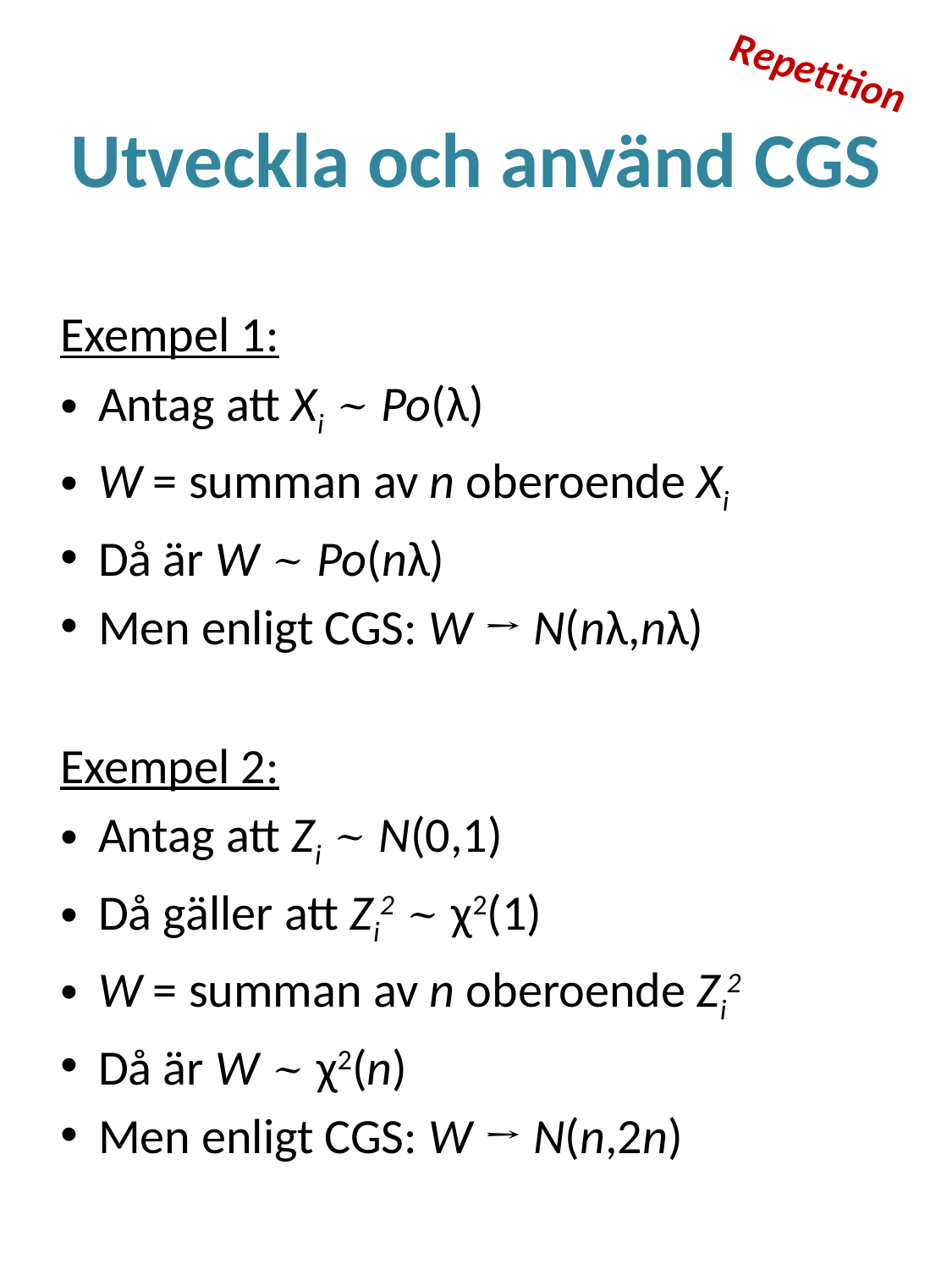

Repetition
# Utveckla och använd CGS
Exempel 1:
Antag att Xi ~ Po(λ)
W = summan av n oberoende Xi
Då är W ~ Po(nλ)
Men enligt CGS: W → N(nλ,nλ)

Exempel 2:
Antag att Zi ~ N(0,1)
Då gäller att Zi2 ~ χ2(1)
W = summan av n oberoende Zi2
Då är W ~ χ2(n)
Men enligt CGS: W → N(n,2n)